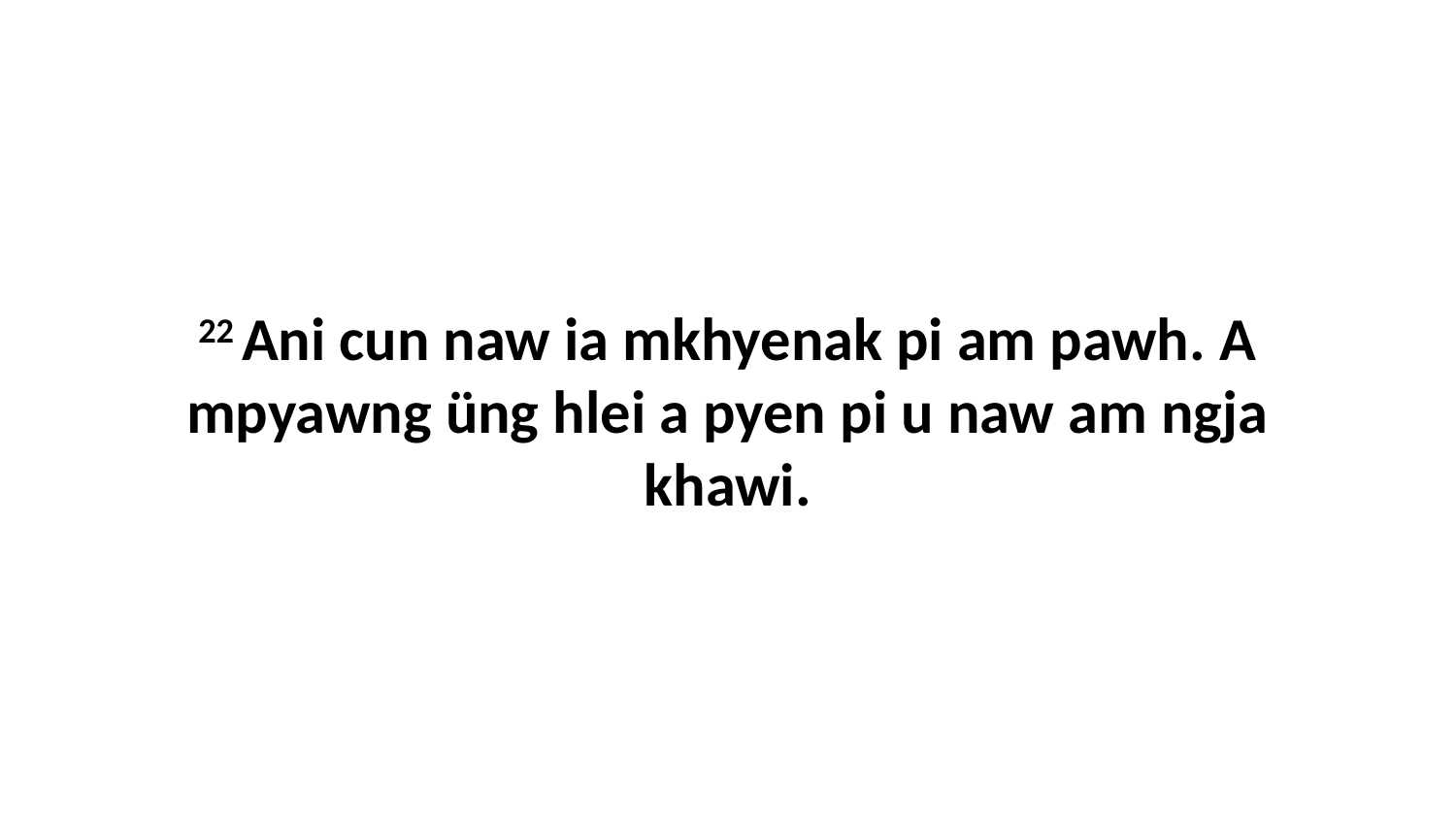

22 Ani cun naw ia mkhyenak pi am pawh. A mpyawng üng hlei a pyen pi u naw am ngja khawi.